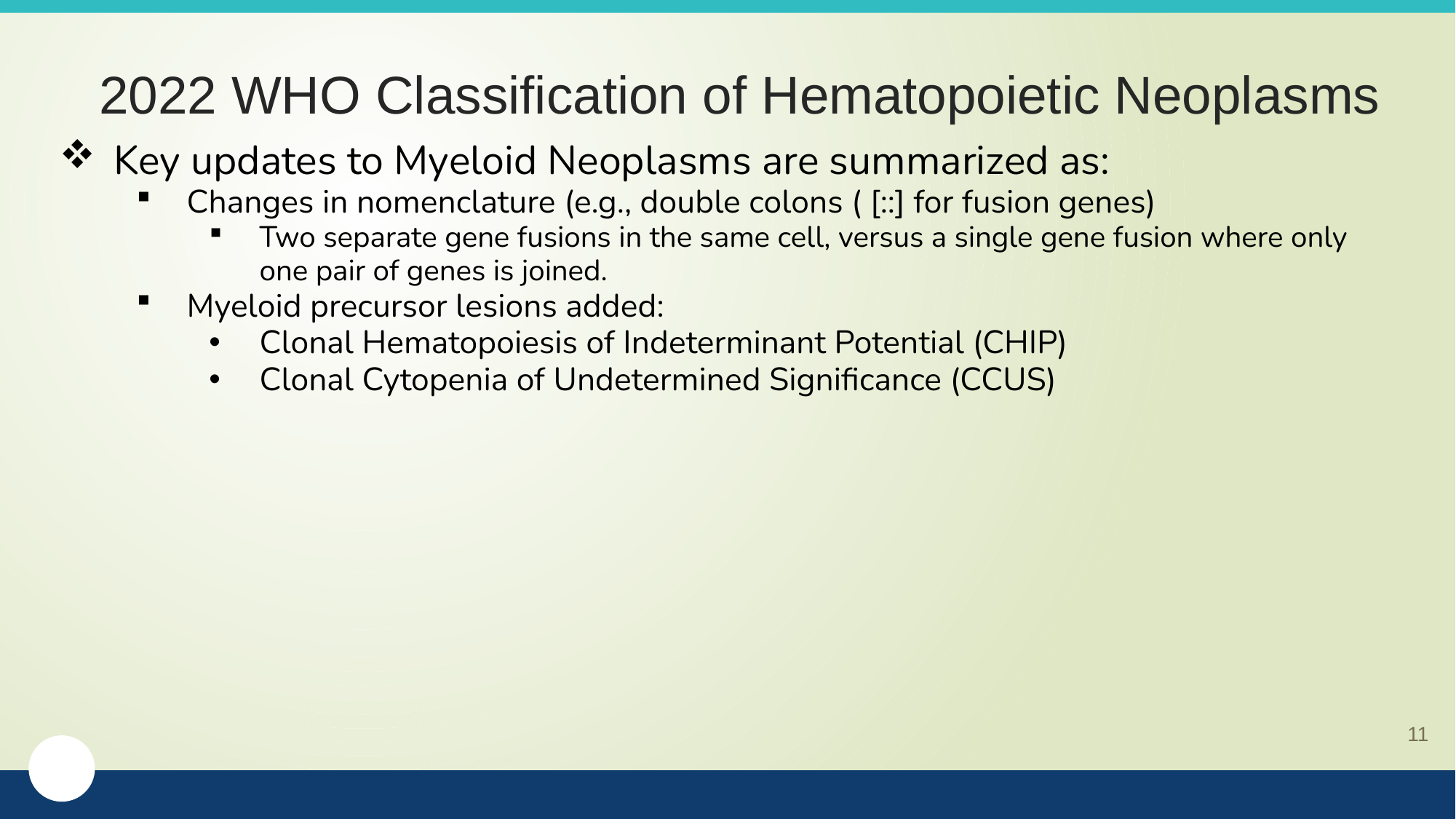

# 2022 WHO Classification of Hematopoietic Neoplasms
Key updates to Myeloid Neoplasms are summarized as:
Changes in nomenclature (e.g., double colons ( [::] for fusion genes)
Two separate gene fusions in the same cell, versus a single gene fusion where only one pair of genes is joined.
Myeloid precursor lesions added:
Clonal Hematopoiesis of Indeterminant Potential (CHIP)
Clonal Cytopenia of Undetermined Significance (CCUS)

11